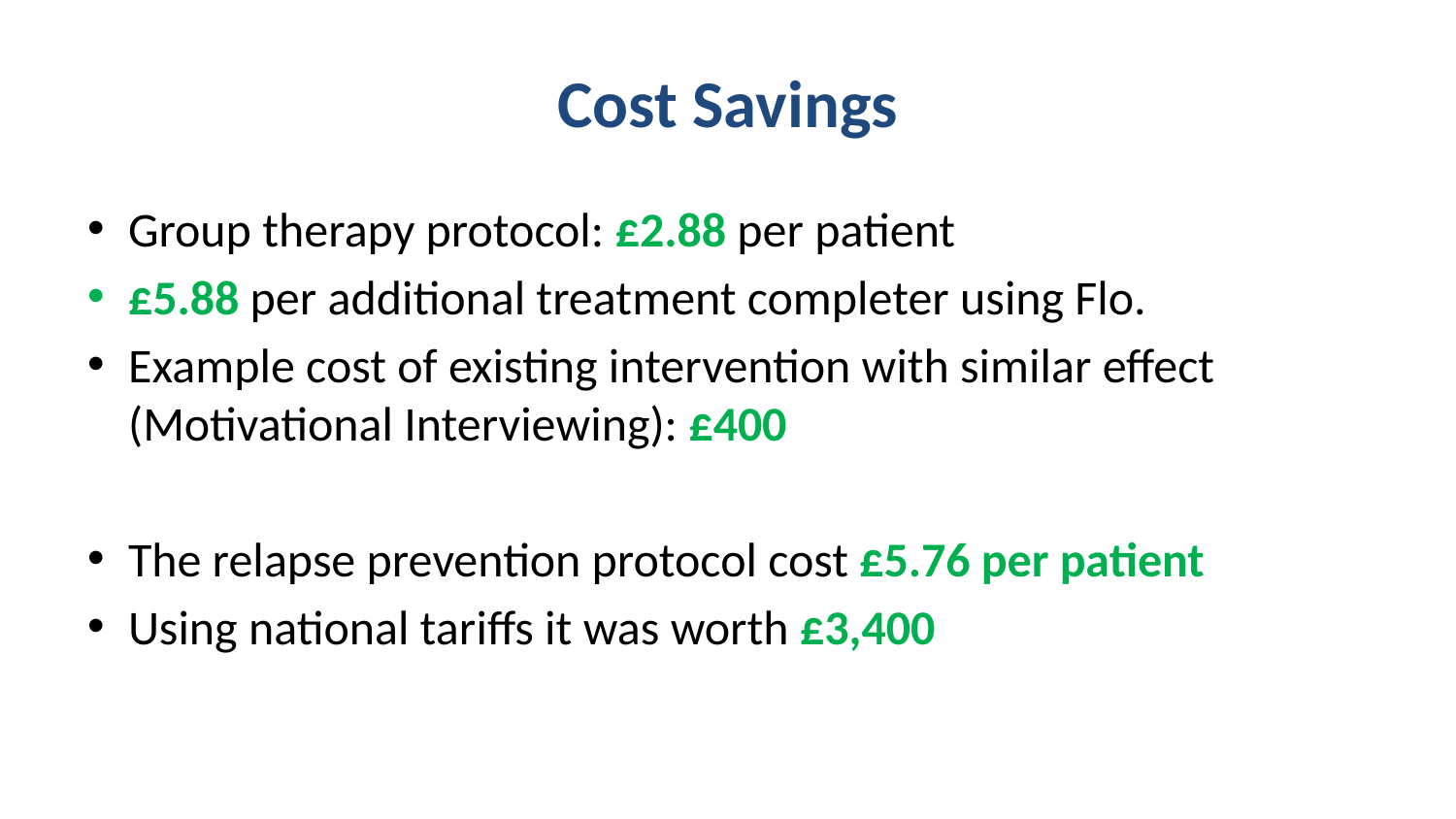

# Cost Savings
Group therapy protocol: £2.88 per patient
£5.88 per additional treatment completer using Flo.
Example cost of existing intervention with similar effect (Motivational Interviewing): £400

The relapse prevention protocol cost £5.76 per patient
Using national tariffs it was worth £3,400